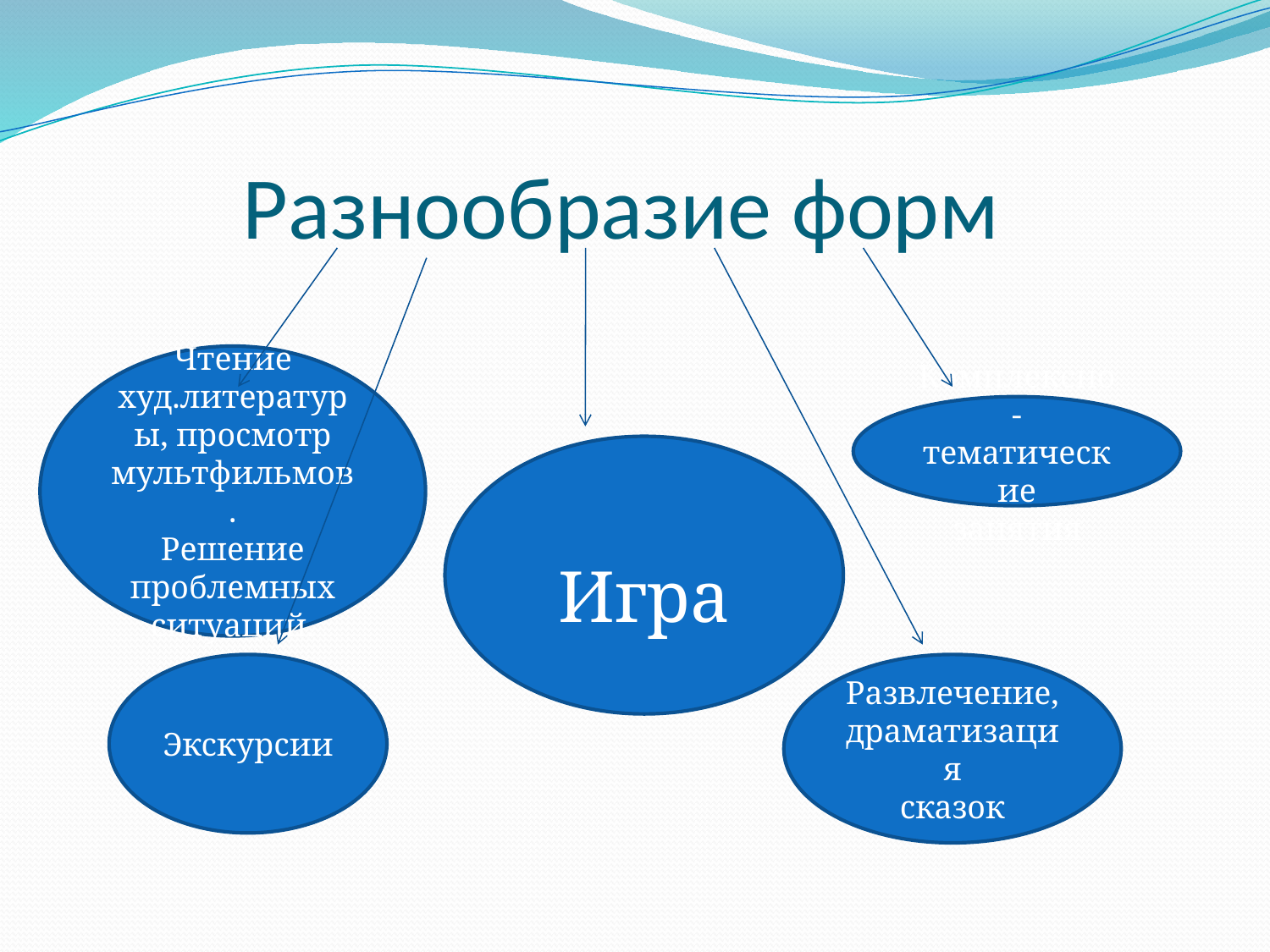

# Разнообразие форм
Чтение худ.литературы, просмотр мультфильмов.
Решение проблемных ситуаций.
Комплексно-
тематические
занятия

Игра
Экскурсии
Развлечение,
драматизация
сказок